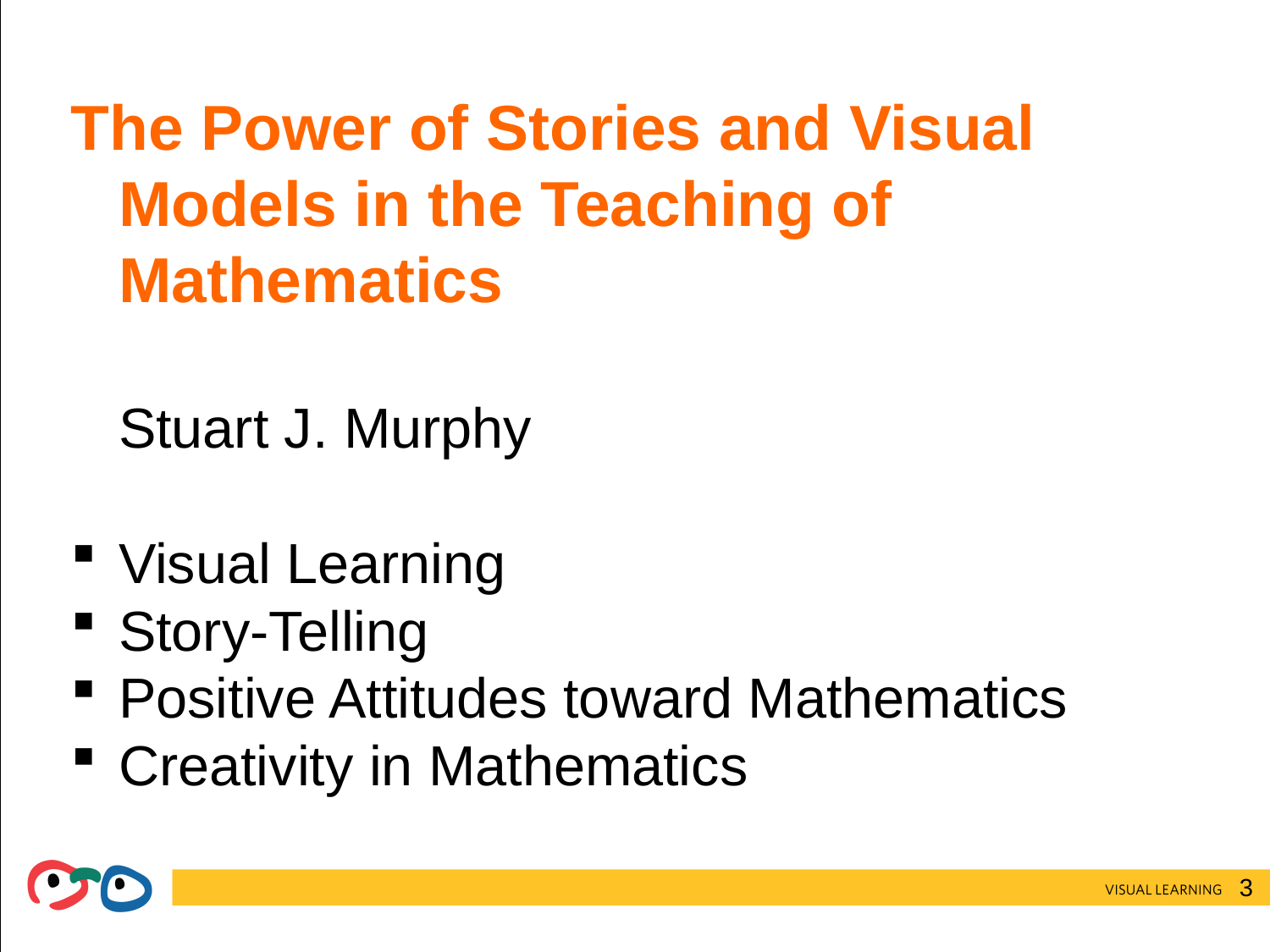

The Power of Stories and Visual Models in the Teaching of Mathematics
	Stuart J. Murphy

Visual Learning
Story-Telling
Positive Attitudes toward Mathematics
Creativity in Mathematics
#